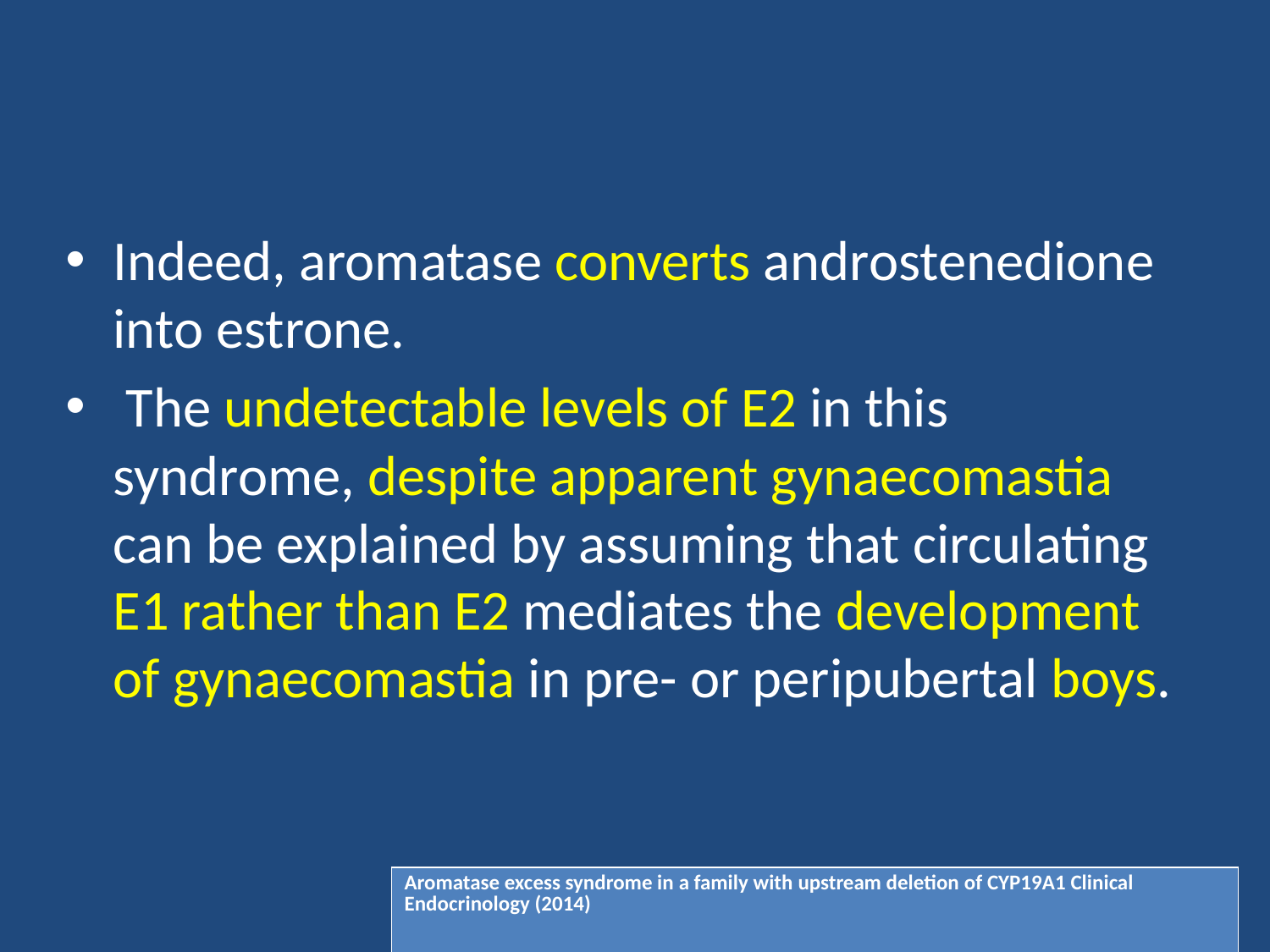

#
Indeed, aromatase converts androstenedione into estrone.
 The undetectable levels of E2 in this syndrome, despite apparent gynaecomastia can be explained by assuming that circulating E1 rather than E2 mediates the development of gynaecomastia in pre- or peripubertal boys.
| Aromatase excess syndrome in a family with upstream deletion of CYP19A1 Clinical Endocrinology (2014) |
| --- |